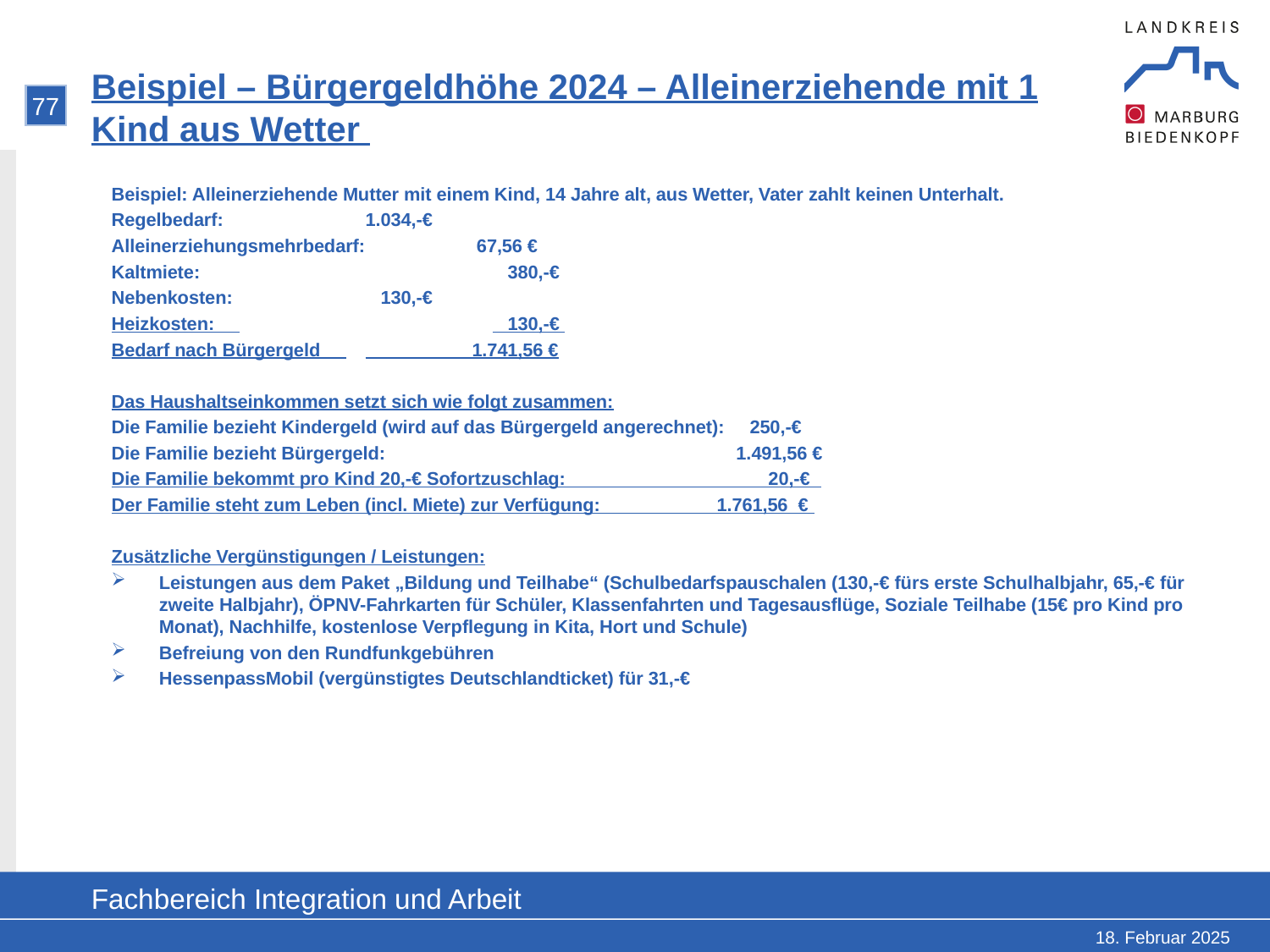

# Beispiel – Bürgergeldhöhe 2024 – Alleinerziehende mit 1 Kind aus Wetter
77
Beispiel: Alleinerziehende Mutter mit einem Kind, 14 Jahre alt, aus Wetter, Vater zahlt keinen Unterhalt.
Regelbedarf: 		1.034,-€
Alleinerziehungsmehrbedarf:                      67,56 €
Kaltmiete: 			   380,-€
Nebenkosten: 		   130,-€
Heizkosten:     		   130,-€
Bedarf nach Bürgergeld     	                     1.741,56 €

Das Haushaltseinkommen setzt sich wie folgt zusammen:
Die Familie bezieht Kindergeld (wird auf das Bürgergeld angerechnet):     250,-€
Die Familie bezieht Bürgergeld: 	                       	                       1.491,56 €
Die Familie bekommt pro Kind 20,-€ Sofortzuschlag:                                        20,-€
Der Familie steht zum Leben (incl. Miete) zur Verfügung:                       1.761,56  €

Zusätzliche Vergünstigungen / Leistungen:
Leistungen aus dem Paket „Bildung und Teilhabe“ (Schulbedarfspauschalen (130,-€ fürs erste Schulhalbjahr, 65,-€ für zweite Halbjahr), ÖPNV-Fahrkarten für Schüler, Klassenfahrten und Tagesausflüge, Soziale Teilhabe (15€ pro Kind pro Monat), Nachhilfe, kostenlose Verpflegung in Kita, Hort und Schule)
Befreiung von den Rundfunkgebühren
HessenpassMobil (vergünstigtes Deutschlandticket) für 31,-€

Fachbereich Integration und Arbeit
18. Februar 2025